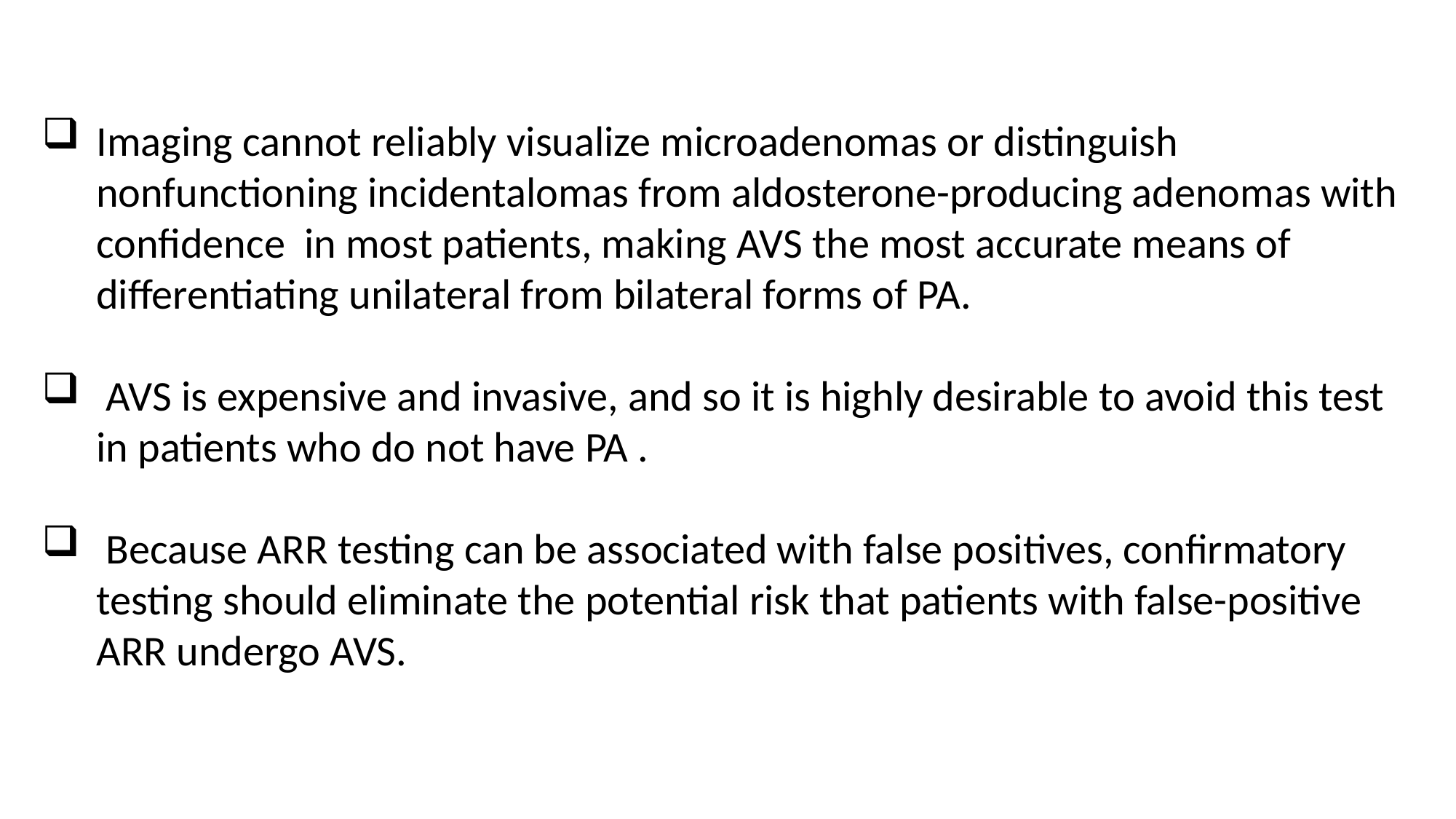

Imaging cannot reliably visualize microadenomas or distinguish nonfunctioning incidentalomas from aldosterone-producing adenomas with confidence  in most patients, making AVS the most accurate means of differentiating unilateral from bilateral forms of PA.

 AVS is expensive and invasive, and so it is highly desirable to avoid this test in patients who do not have PA .

 Because ARR testing can be associated with false positives, confirmatory testing should eliminate the potential risk that patients with false-positive ARR undergo AVS.